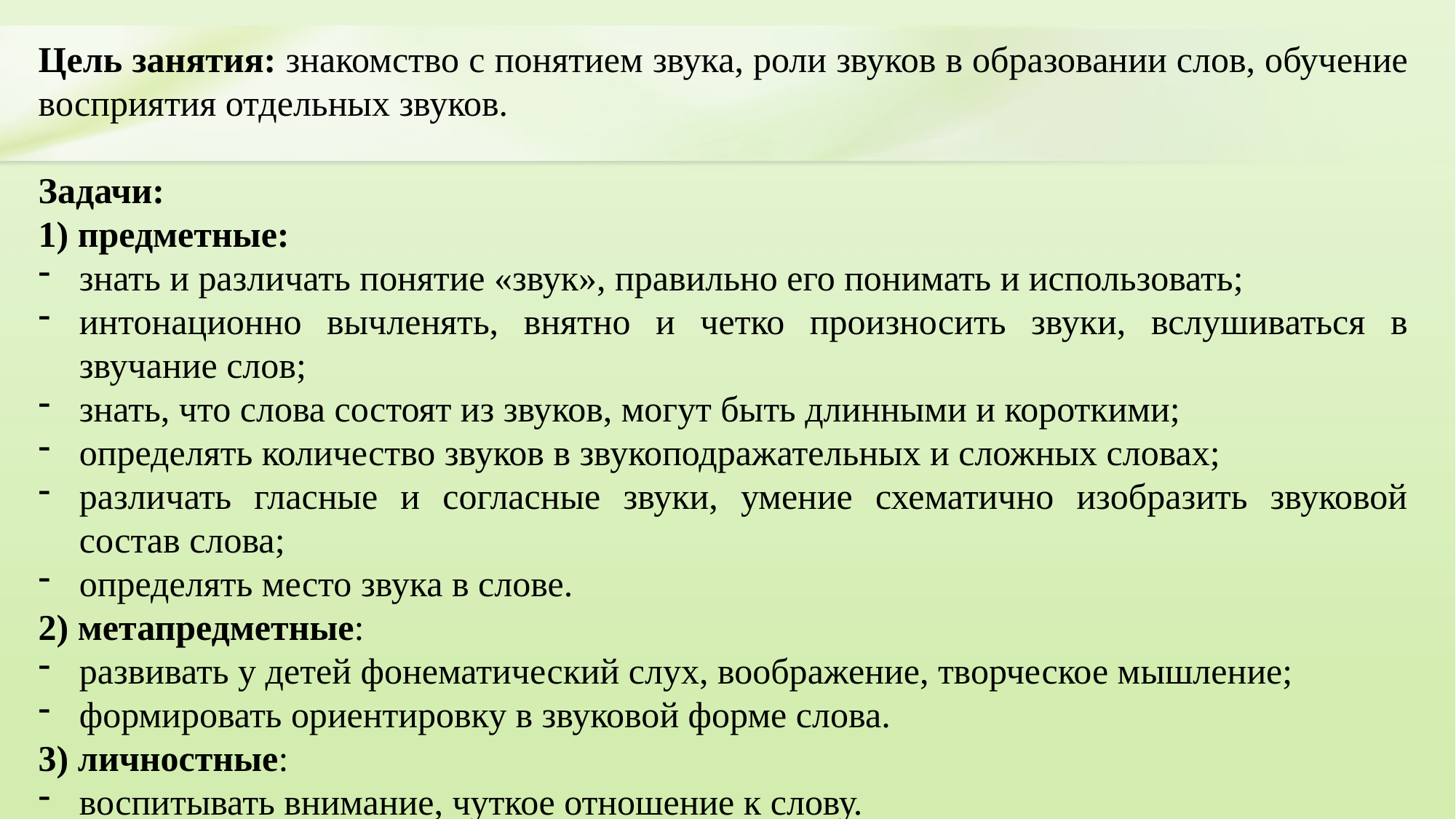

Цель занятия: знакомство с понятием звука, роли звуков в образовании слов, обучение восприятия отдельных звуков.

Задачи:
1) предметные:
знать и различать понятие «звук», правильно его понимать и использовать;
интонационно вычленять, внятно и четко произносить звуки, вслушиваться в звучание слов;
знать, что слова состоят из звуков, могут быть длинными и короткими;
определять количество звуков в звукоподражательных и сложных словах;
различать гласные и согласные звуки, умение схематично изобразить звуковой состав слова;
определять место звука в слове.
2) метапредметные:
развивать у детей фонематический слух, воображение, творческое мышление;
формировать ориентировку в звуковой форме слова.
3) личностные:
воспитывать внимание, чуткое отношение к слову.